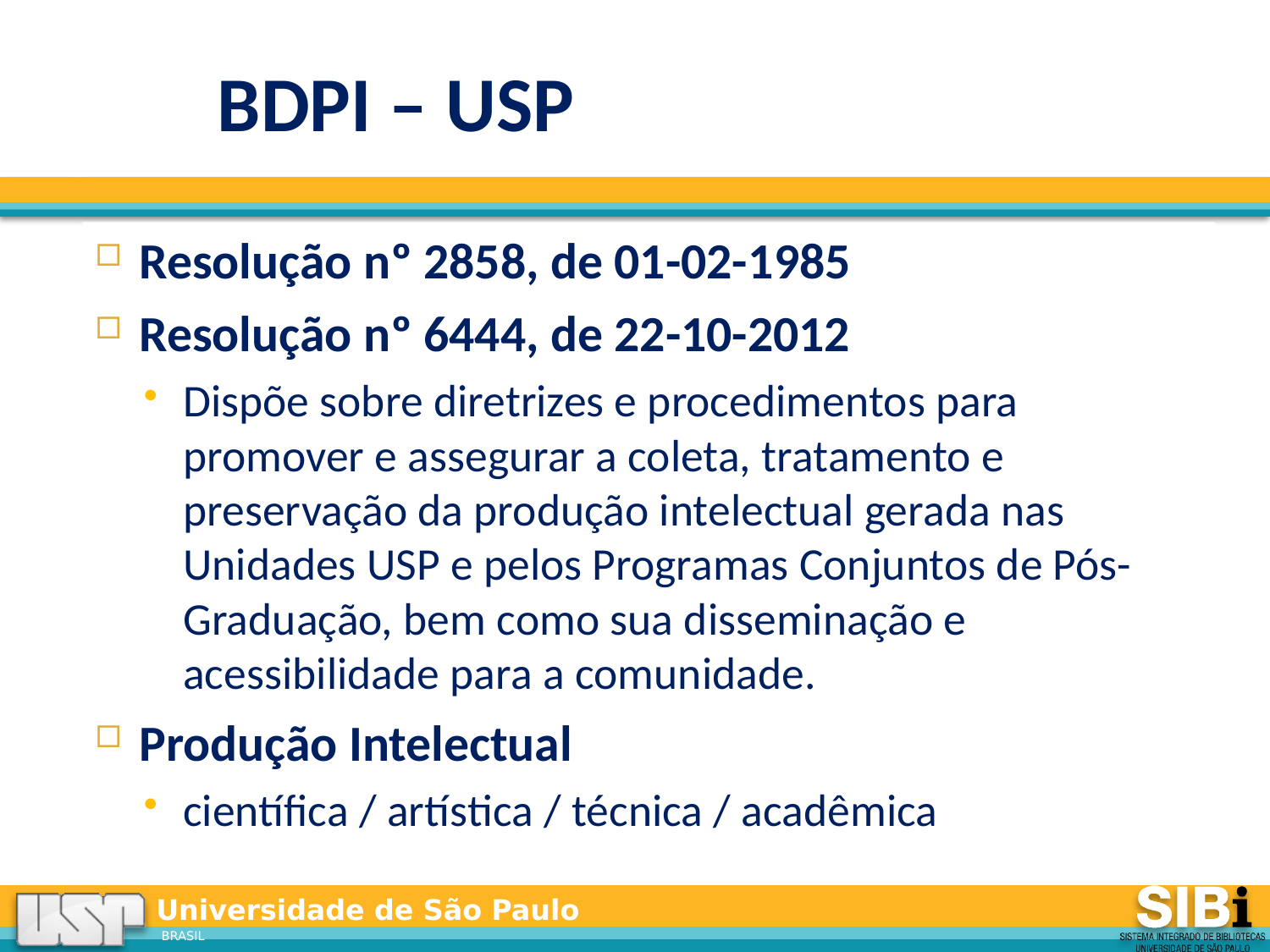

# BDPI – USP
Resolução nº 2858, de 01-02-1985
Resolução nº 6444, de 22-10-2012
Dispõe sobre diretrizes e procedimentos para promover e assegurar a coleta, tratamento e preservação da produção intelectual gerada nas Unidades USP e pelos Programas Conjuntos de Pós-Graduação, bem como sua disseminação e acessibilidade para a comunidade.
Produção Intelectual
científica / artística / técnica / acadêmica